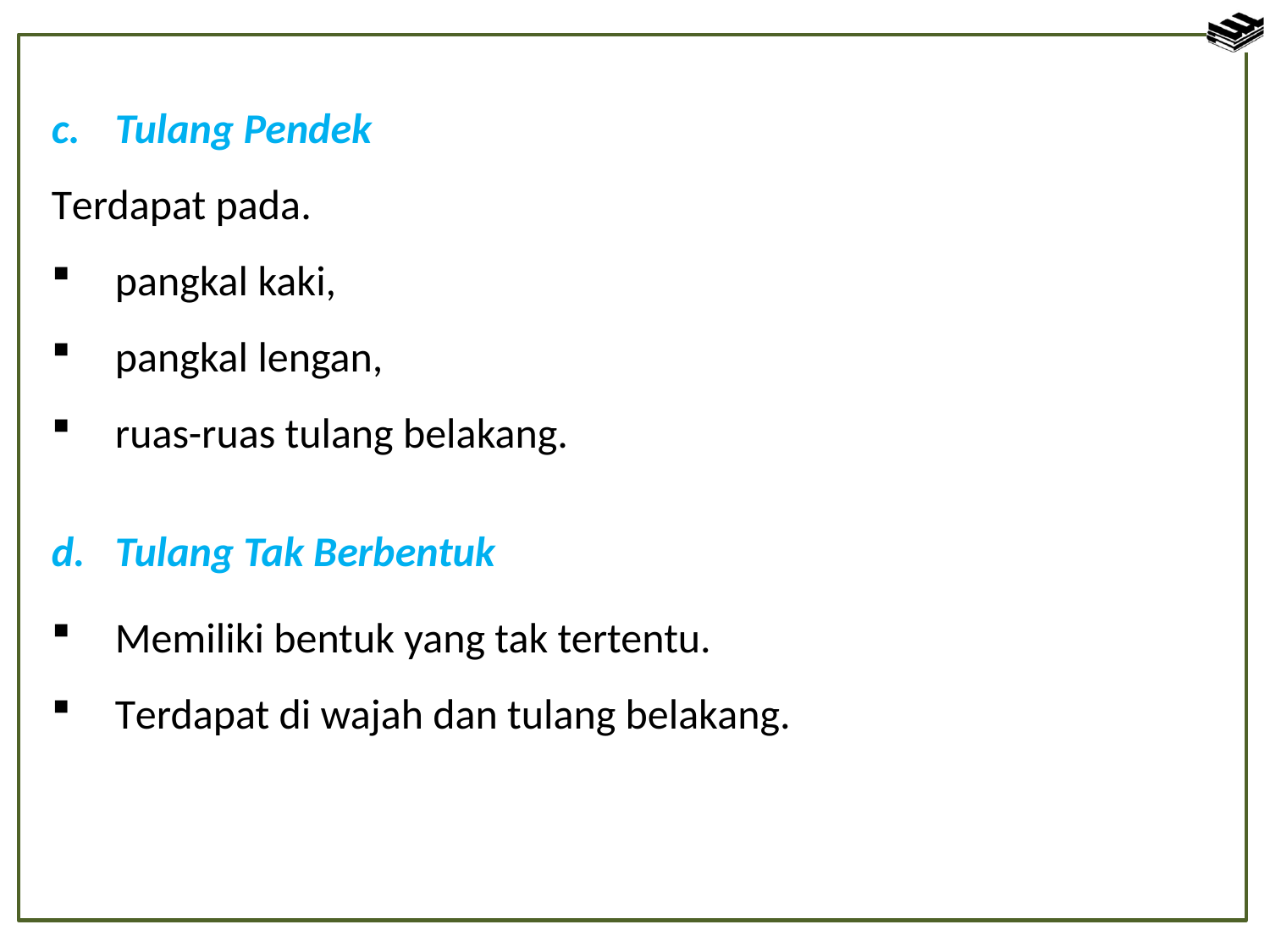

Tulang Pendek
Terdapat pada.
pangkal kaki,
pangkal lengan,
ruas-ruas tulang belakang.
Tulang Tak Berbentuk
Memiliki bentuk yang tak tertentu.
Terdapat di wajah dan tulang belakang.